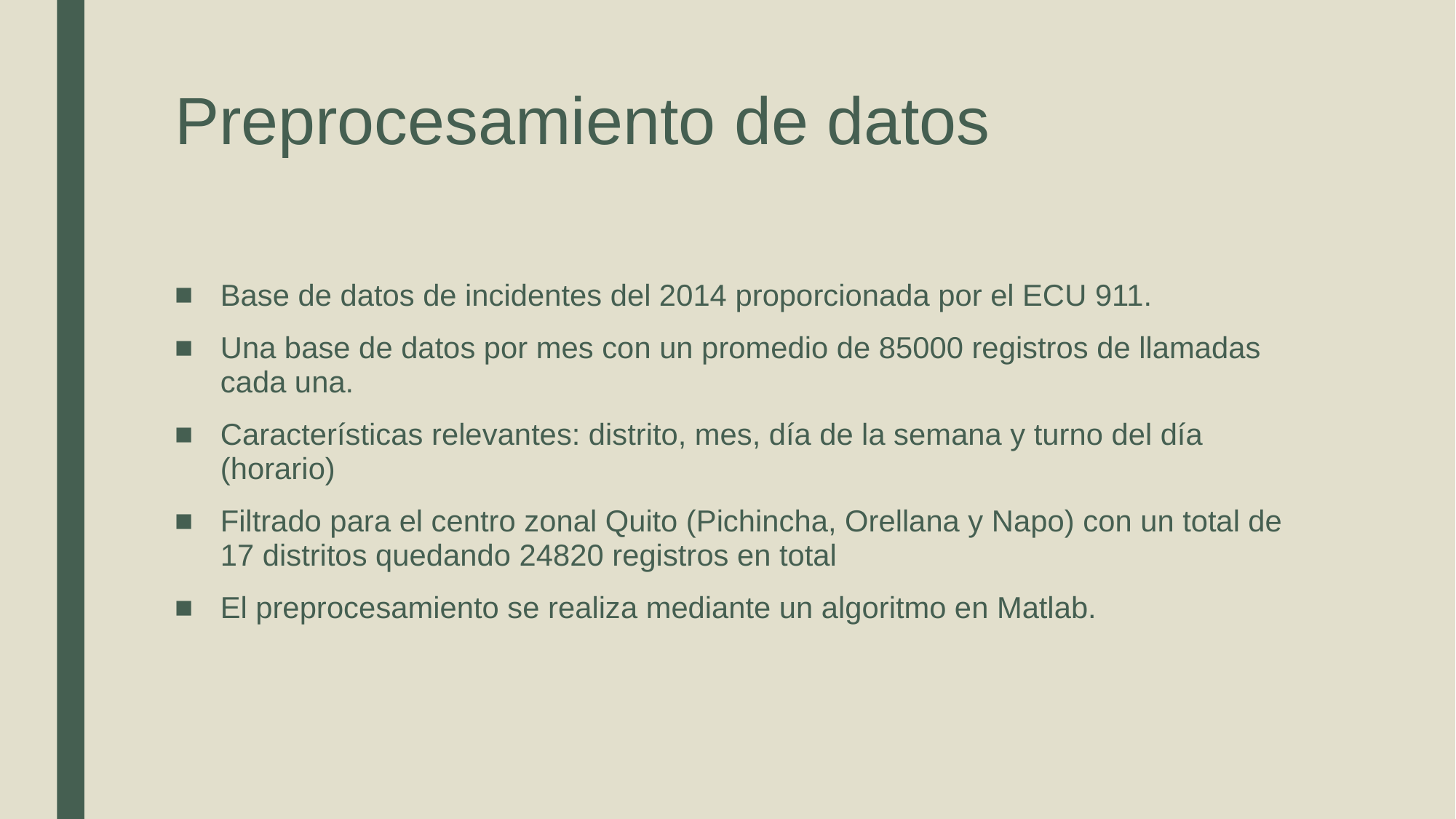

# Preprocesamiento de datos
Base de datos de incidentes del 2014 proporcionada por el ECU 911.
Una base de datos por mes con un promedio de 85000 registros de llamadas cada una.
Características relevantes: distrito, mes, día de la semana y turno del día (horario)
Filtrado para el centro zonal Quito (Pichincha, Orellana y Napo) con un total de 17 distritos quedando 24820 registros en total
El preprocesamiento se realiza mediante un algoritmo en Matlab.